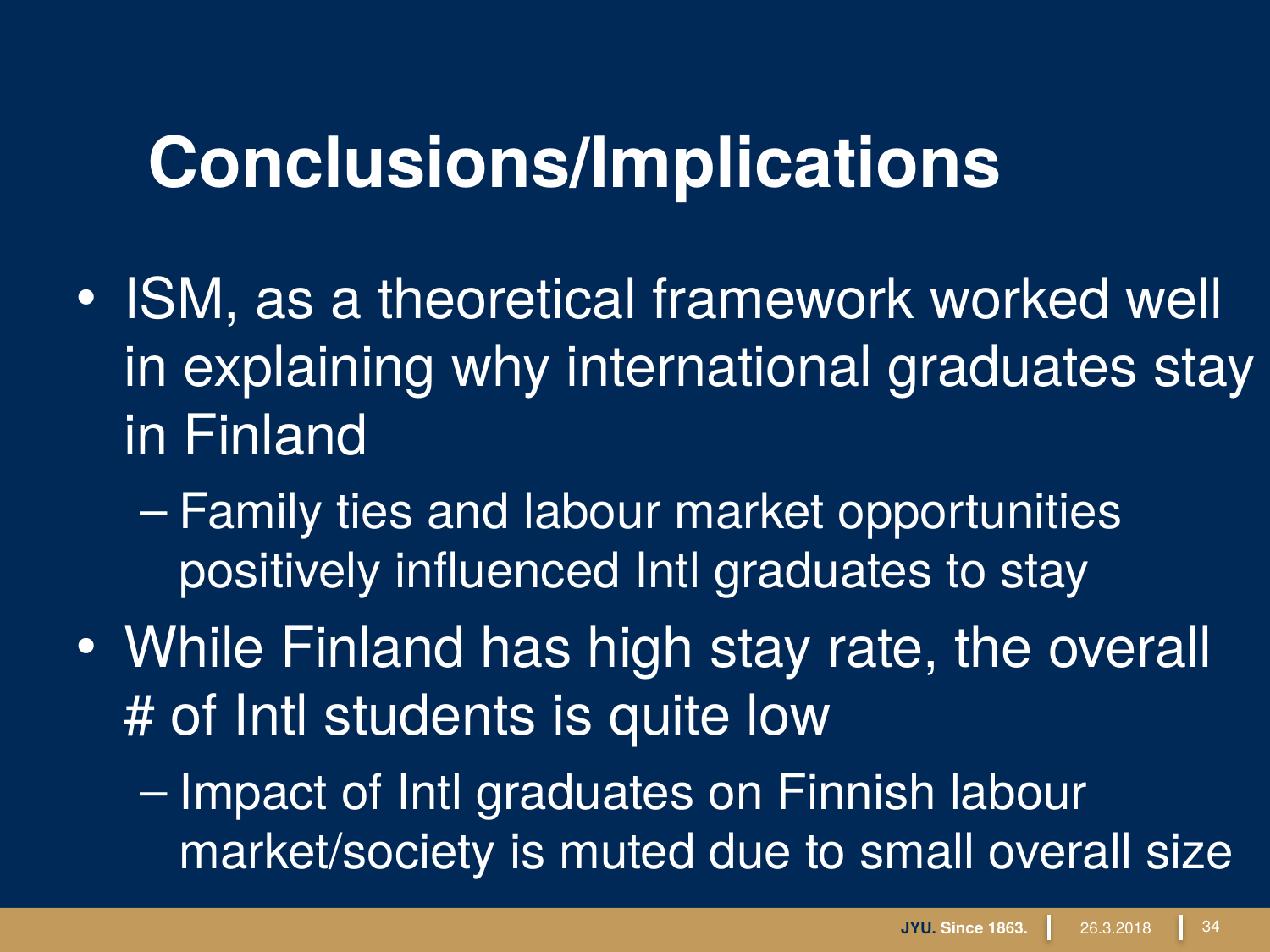

# Conclusions/Implications
ISM, as a theoretical framework worked well in explaining why international graduates stay in Finland
Family ties and labour market opportunities positively influenced Intl graduates to stay
While Finland has high stay rate, the overall # of Intl students is quite low
Impact of Intl graduates on Finnish labour market/society is muted due to small overall size
JYU. Since 1863.
26.3.2018
34